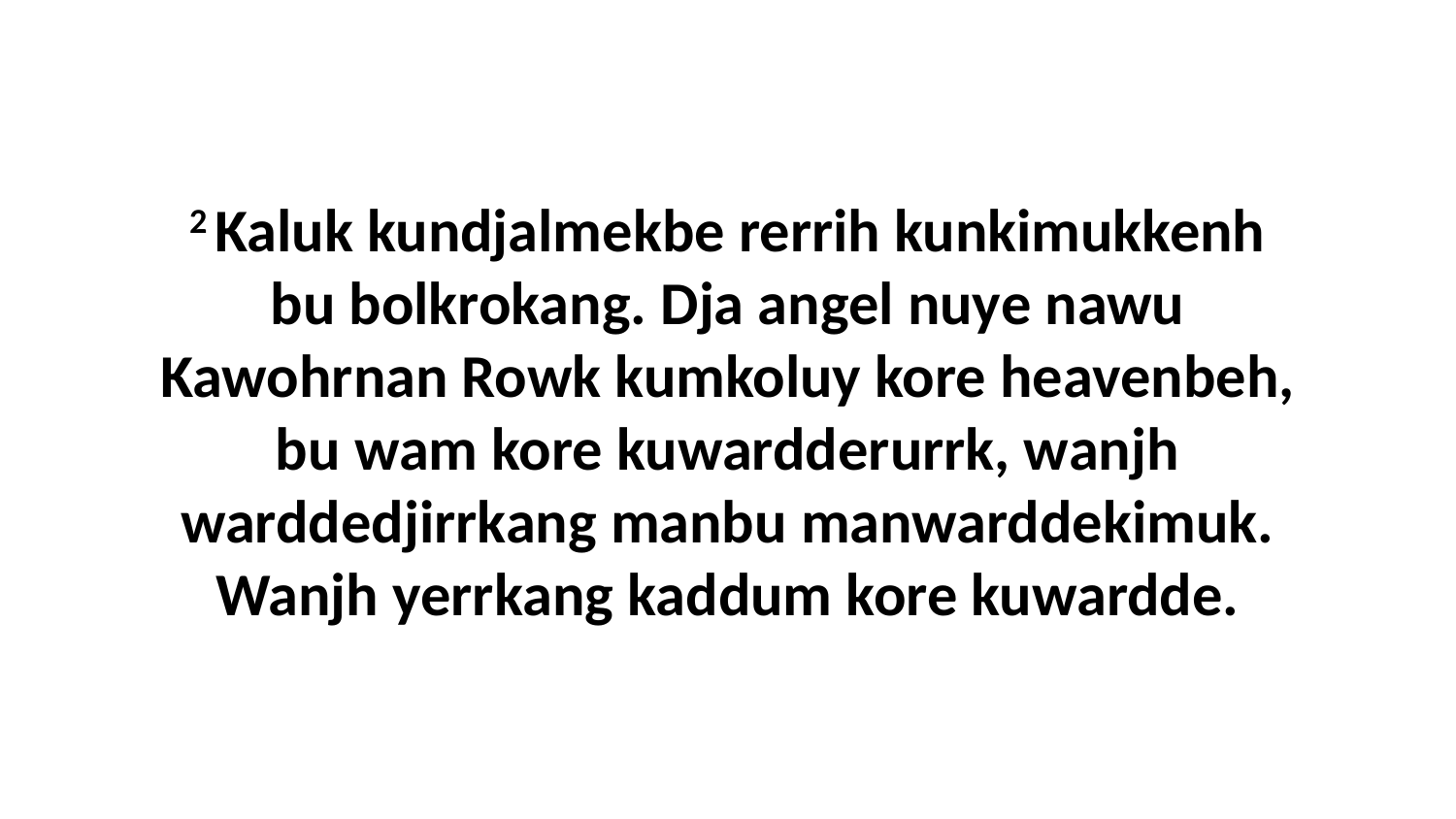

2 Kaluk kundjalmekbe rerrih kunkimukkenh bu bolkrokang. Dja angel nuye nawu Kawohrnan Rowk kumkoluy kore heavenbeh, bu wam kore kuwardderurrk, wanjh warddedjirrkang manbu manwarddekimuk. Wanjh yerrkang kaddum kore kuwardde.